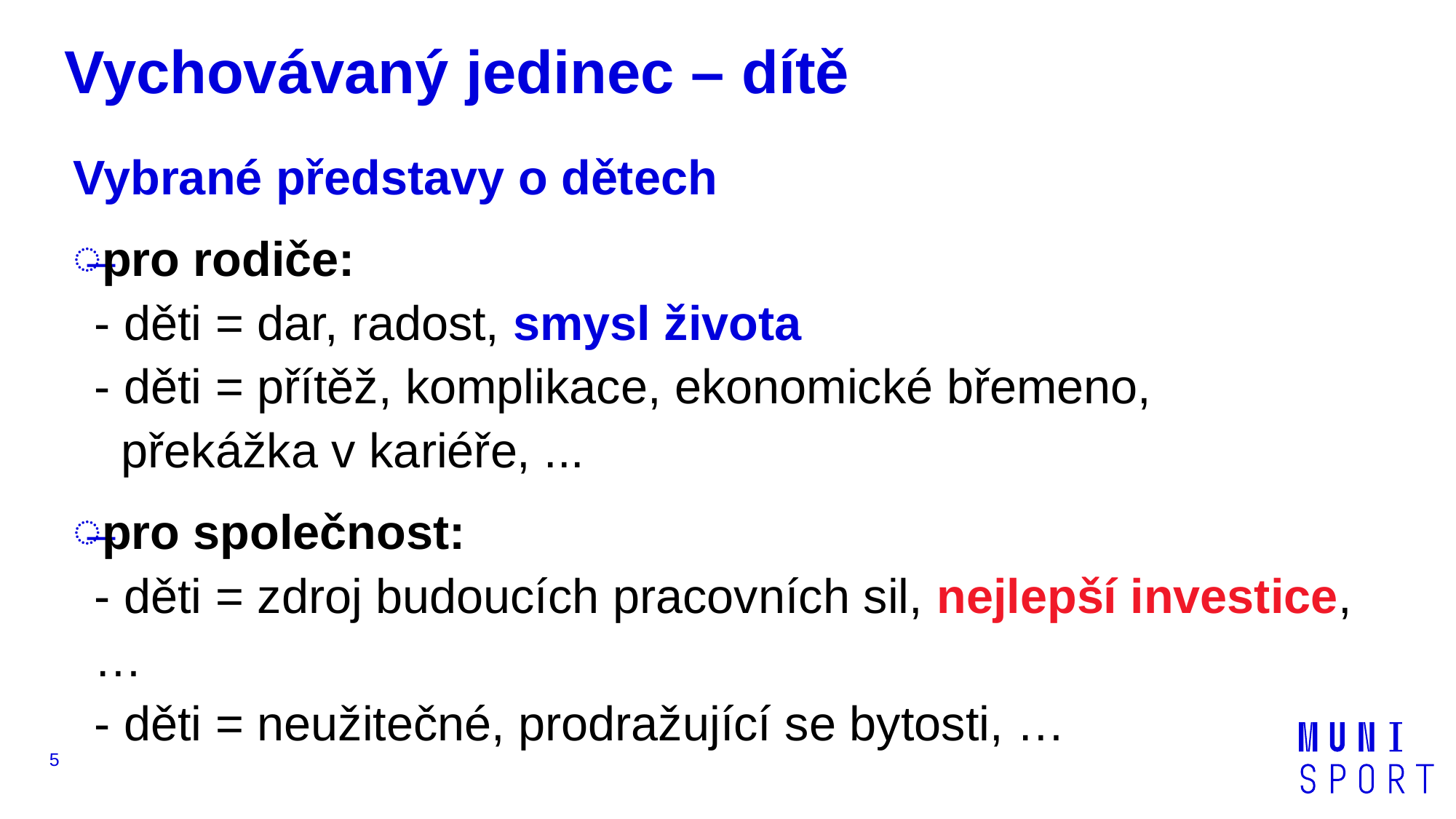

# Vychovávaný jedinec – dítě
Vybrané představy o dětech
pro rodiče:
- děti = dar, radost, smysl života
- děti = přítěž, komplikace, ekonomické břemeno,
  překážka v kariéře, ...
pro společnost:
- děti = zdroj budoucích pracovních sil, nejlepší investice, …
- děti = neužitečné, prodražující se bytosti, …

5